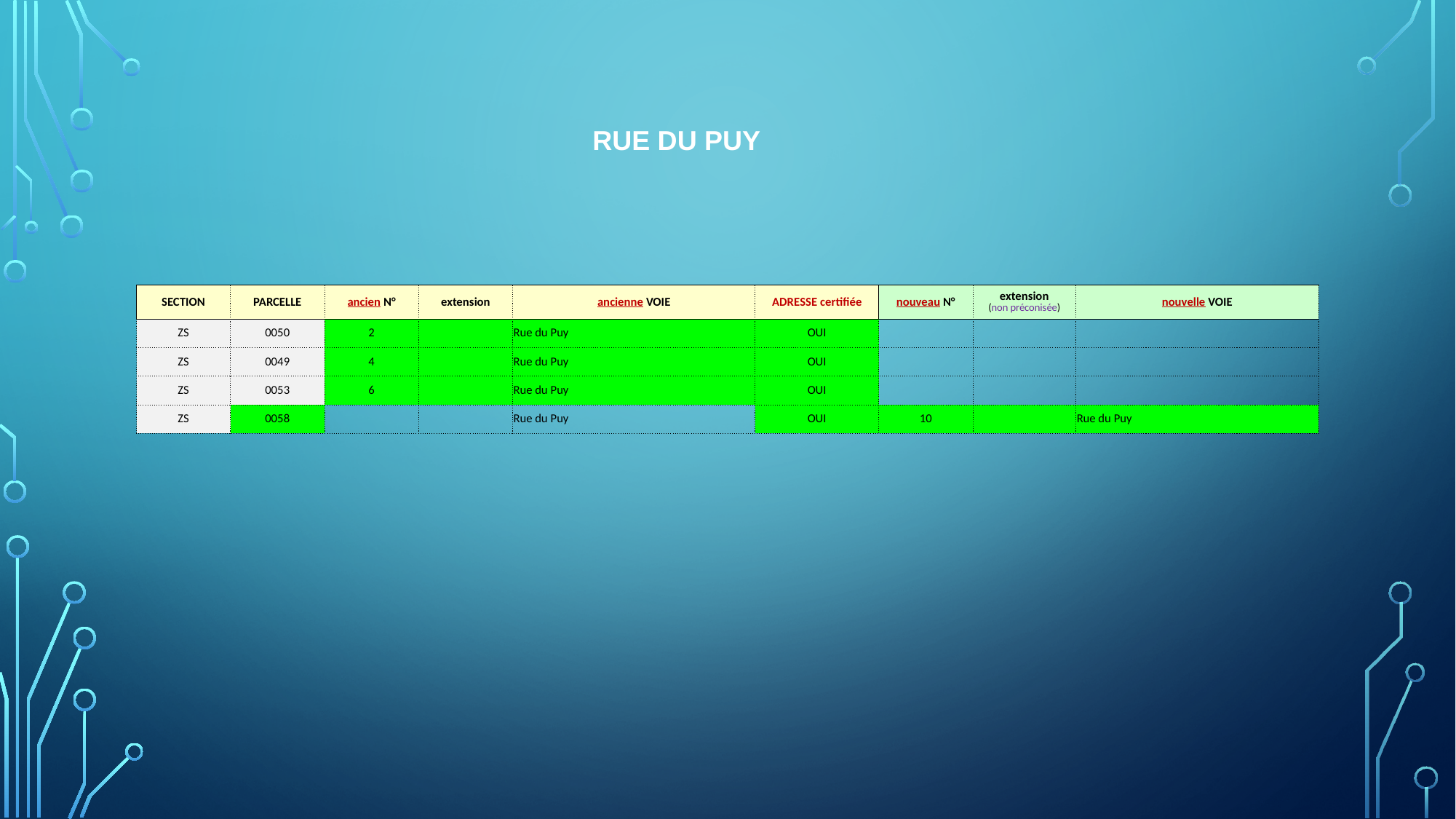

RUE DU PUY
| SECTION | PARCELLE | ancien N° | extension | ancienne VOIE | ADRESSE certifiée | nouveau N° | extension (non préconisée) | nouvelle VOIE |
| --- | --- | --- | --- | --- | --- | --- | --- | --- |
| ZS | 0050 | 2 |  | Rue du Puy | OUI |  |  |  |
| ZS | 0049 | 4 |  | Rue du Puy | OUI |  |  |  |
| ZS | 0053 | 6 |  | Rue du Puy | OUI |  |  |  |
| ZS | 0058 |  |  | Rue du Puy | OUI | 10 |  | Rue du Puy |